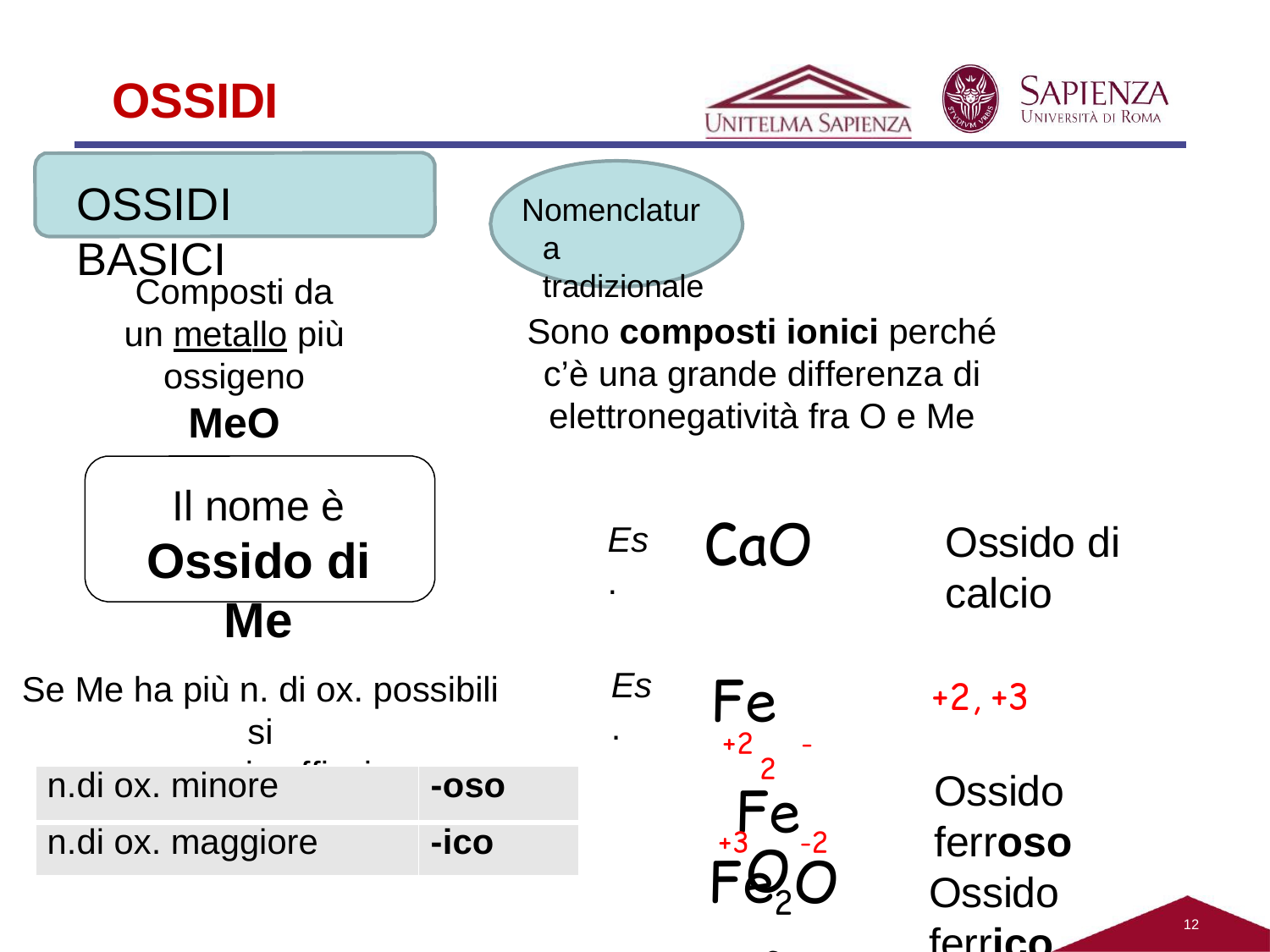

# OSSIDI

OSSIDI BASICI
Nomenclatura tradizionale
Composti da
un metallo più ossigeno
MeO
Sono composti ionici perché c’è una grande differenza di elettronegatività fra O e Me

Il nome è
Ossido di Me
CaO
Ossido di calcio
Es.
Es.
Fe
Se Me ha più n. di ox. possibili si
usano i suffissi:
+2, +3
+2	-2
FeO
Ossido ferroso
| n.di ox. minore | -oso |
| --- | --- |
| n.di ox. maggiore | -ico |
+3	-2
Fe2O3
Ossido ferrico
12